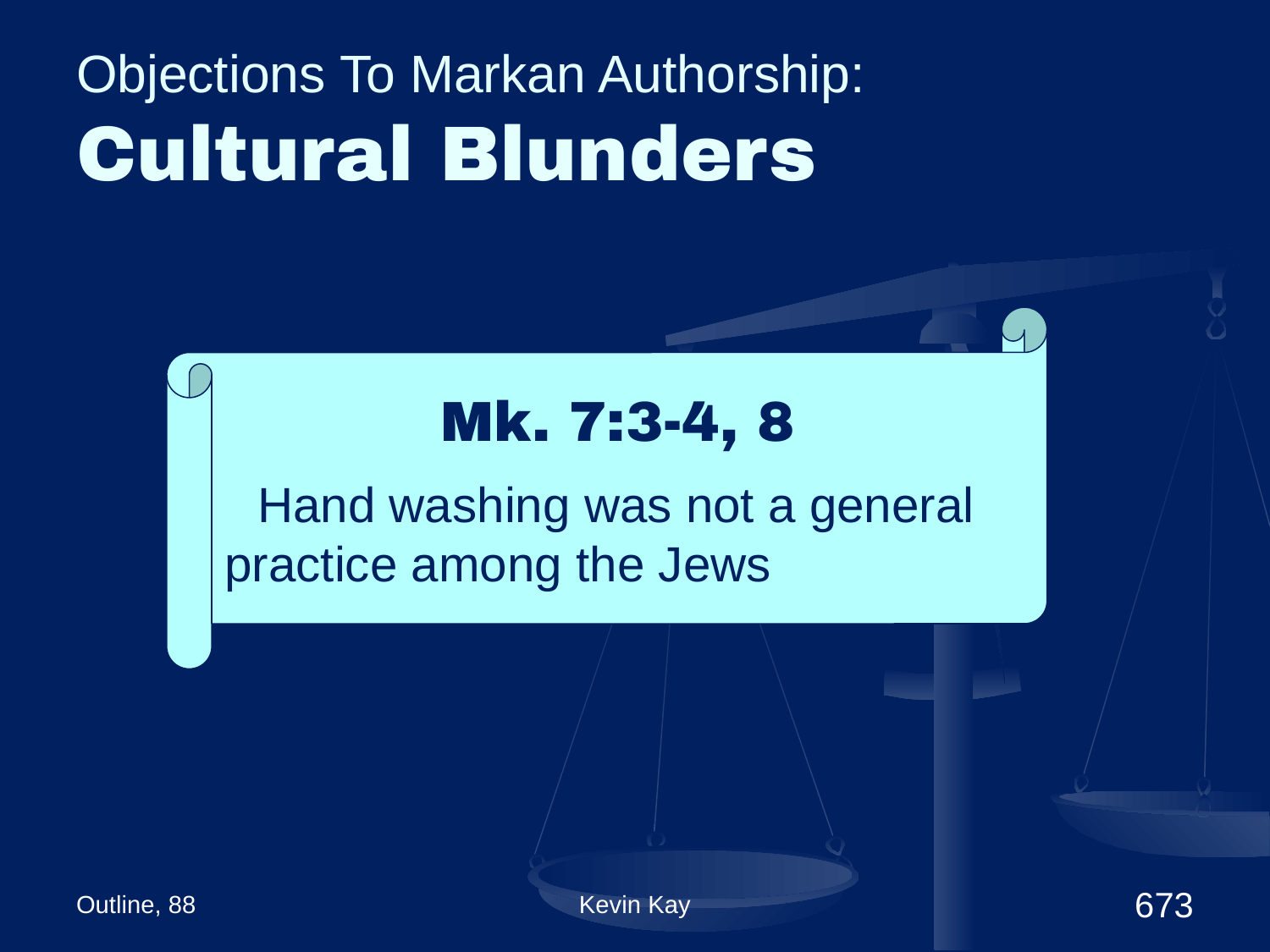

# Objections To Markan Authorship: Cultural Blunders
Mk. 7:3-4, 8
  Hand washing was not a general practice among the Jews
Outline, 88
Kevin Kay
673